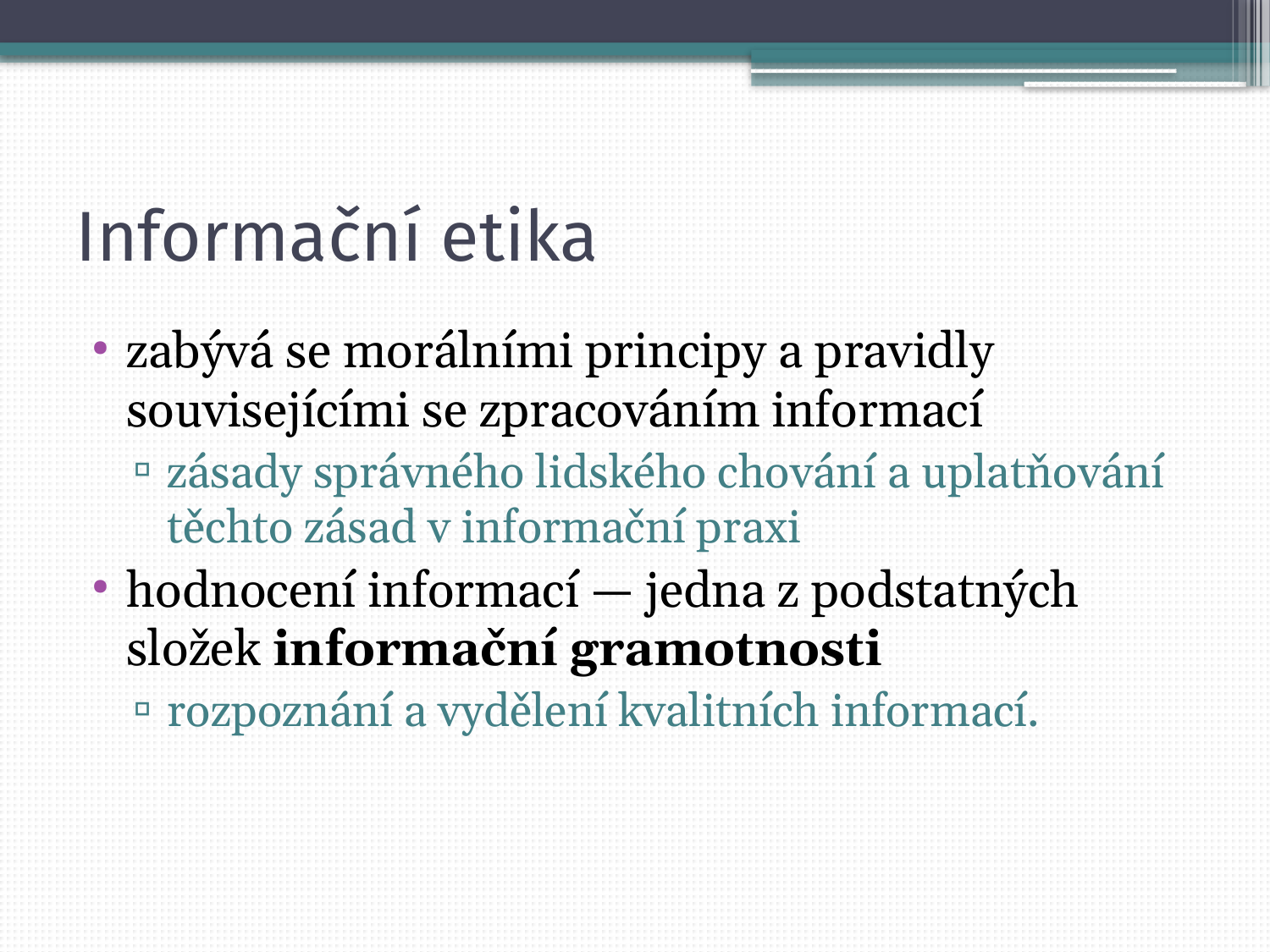

# Informační etika
zabývá se morálními principy a pravidly souvisejícími se zpracováním informací
zásady správného lidského chování a uplatňování těchto zásad v informační praxi
hodnocení informací — jedna z podstatných složek informační gramotnosti
rozpoznání a vydělení kvalitních informací.